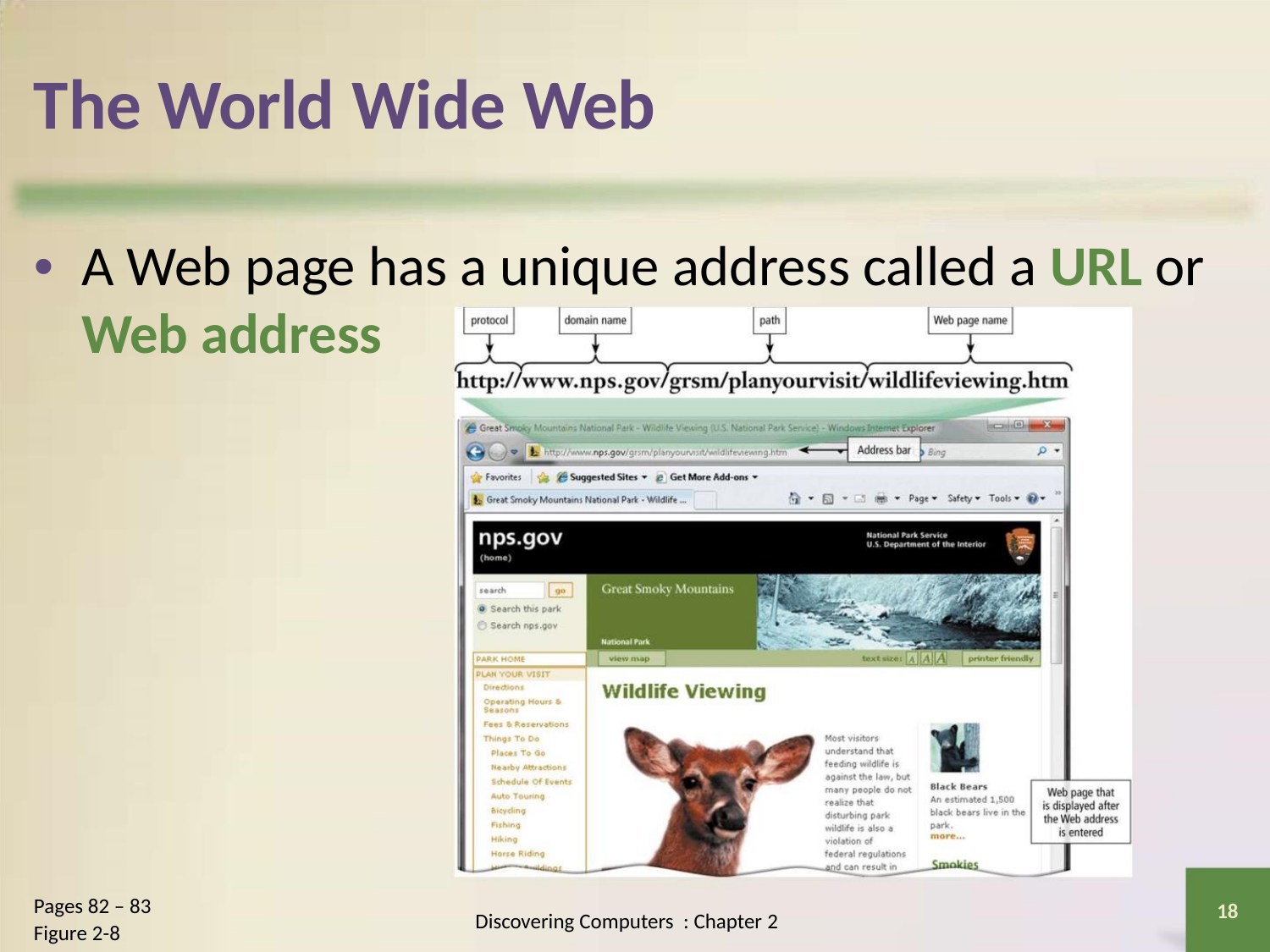

The World Wide Web
• A Web page has a unique address called a URL or
Web address
Pages 82 – 83
Figure 2-8
18
Discovering Computers  : Chapter 2